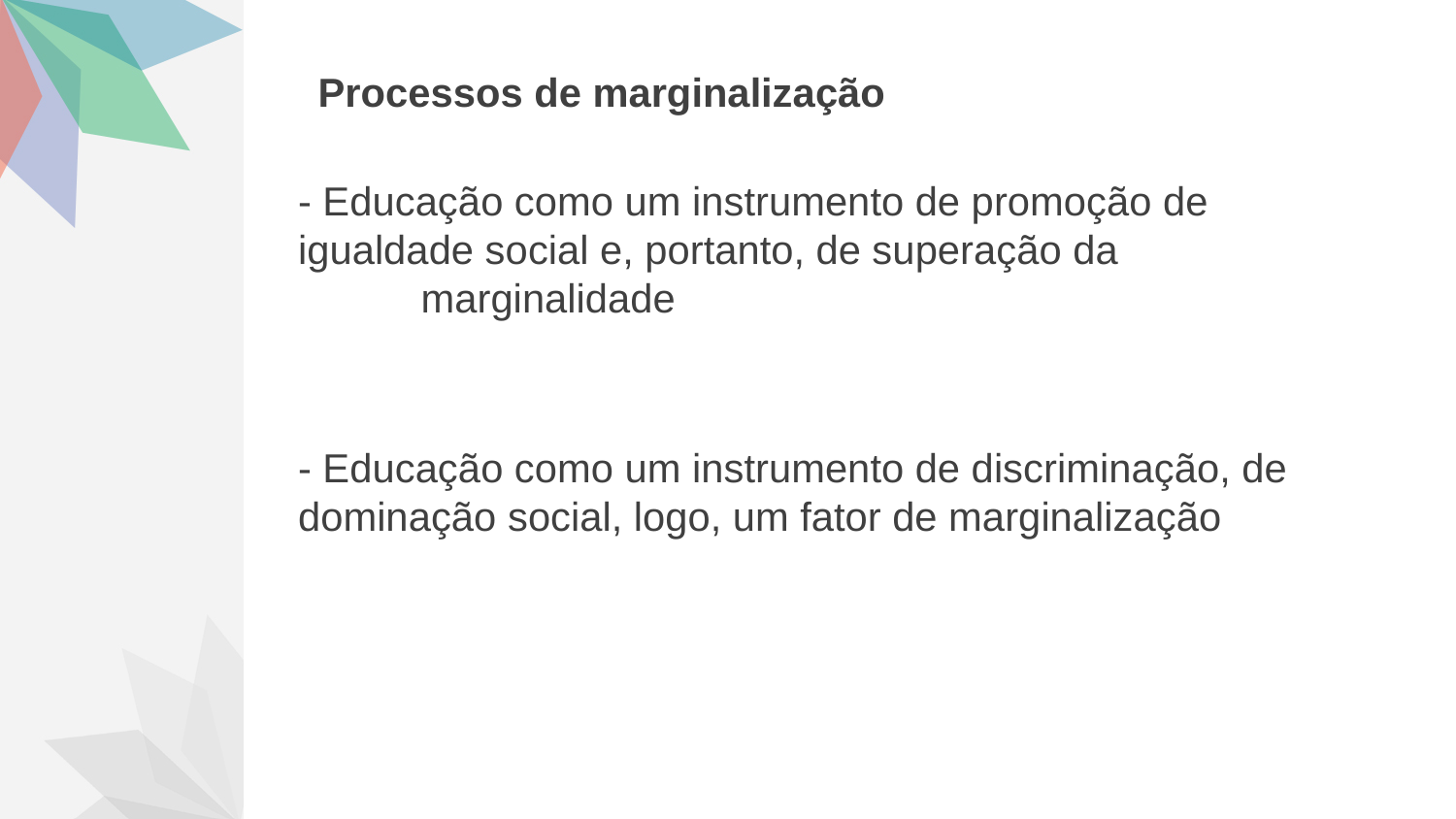

Processos de marginalização
- Educação como um instrumento de promoção de           igualdade social e, portanto, de superação da                              marginalidade

- Educação como um instrumento de discriminação, de  dominação social, logo, um fator de marginalização